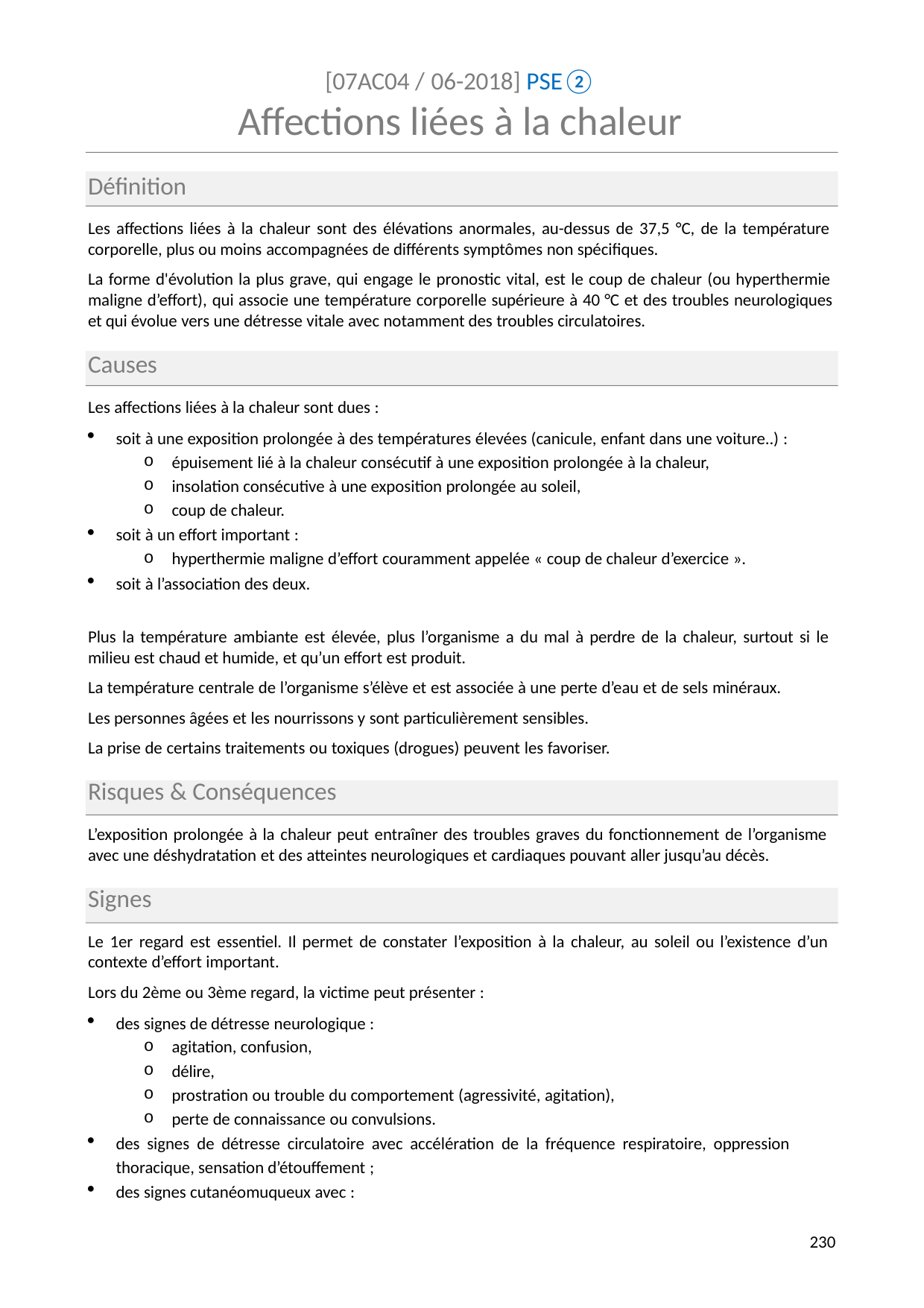

[07AC04 / 06-2018] PSE②
# Affections liées à la chaleur

Définition
Les affections liées à la chaleur sont des élévations anormales, au-dessus de 37,5 °C, de la température  corporelle, plus ou moins accompagnées de différents symptômes non spécifiques.
La forme d'évolution la plus grave, qui engage le pronostic vital, est le coup de chaleur (ou hyperthermie  maligne d’effort), qui associe une température corporelle supérieure à 40 °C et des troubles neurologiques  et qui évolue vers une détresse vitale avec notamment des troubles circulatoires.

Causes
Les affections liées à la chaleur sont dues :
soit à une exposition prolongée à des températures élevées (canicule, enfant dans une voiture..) :
épuisement lié à la chaleur consécutif à une exposition prolongée à la chaleur,
insolation consécutive à une exposition prolongée au soleil,
coup de chaleur.
soit à un effort important :
hyperthermie maligne d’effort couramment appelée « coup de chaleur d’exercice ».
soit à l’association des deux.

Plus la température ambiante est élevée, plus l’organisme a du mal à perdre de la chaleur, surtout si le  milieu est chaud et humide, et qu’un effort est produit.
La température centrale de l’organisme s’élève et est associée à une perte d’eau et de sels minéraux.  Les personnes âgées et les nourrissons y sont particulièrement sensibles.
La prise de certains traitements ou toxiques (drogues) peuvent les favoriser.

Risques & Conséquences
L’exposition prolongée à la chaleur peut entraîner des troubles graves du fonctionnement de l’organisme  avec une déshydratation et des atteintes neurologiques et cardiaques pouvant aller jusqu’au décès.

Signes
Le 1er regard est essentiel. Il permet de constater l’exposition à la chaleur, au soleil ou l’existence d’un  contexte d’effort important.
Lors du 2ème ou 3ème regard, la victime peut présenter :
des signes de détresse neurologique :
agitation, confusion,
délire,
prostration ou trouble du comportement (agressivité, agitation),
perte de connaissance ou convulsions.
des signes de détresse circulatoire avec accélération de la fréquence respiratoire, oppression  thoracique, sensation d’étouffement ;
des signes cutanéomuqueux avec :

230